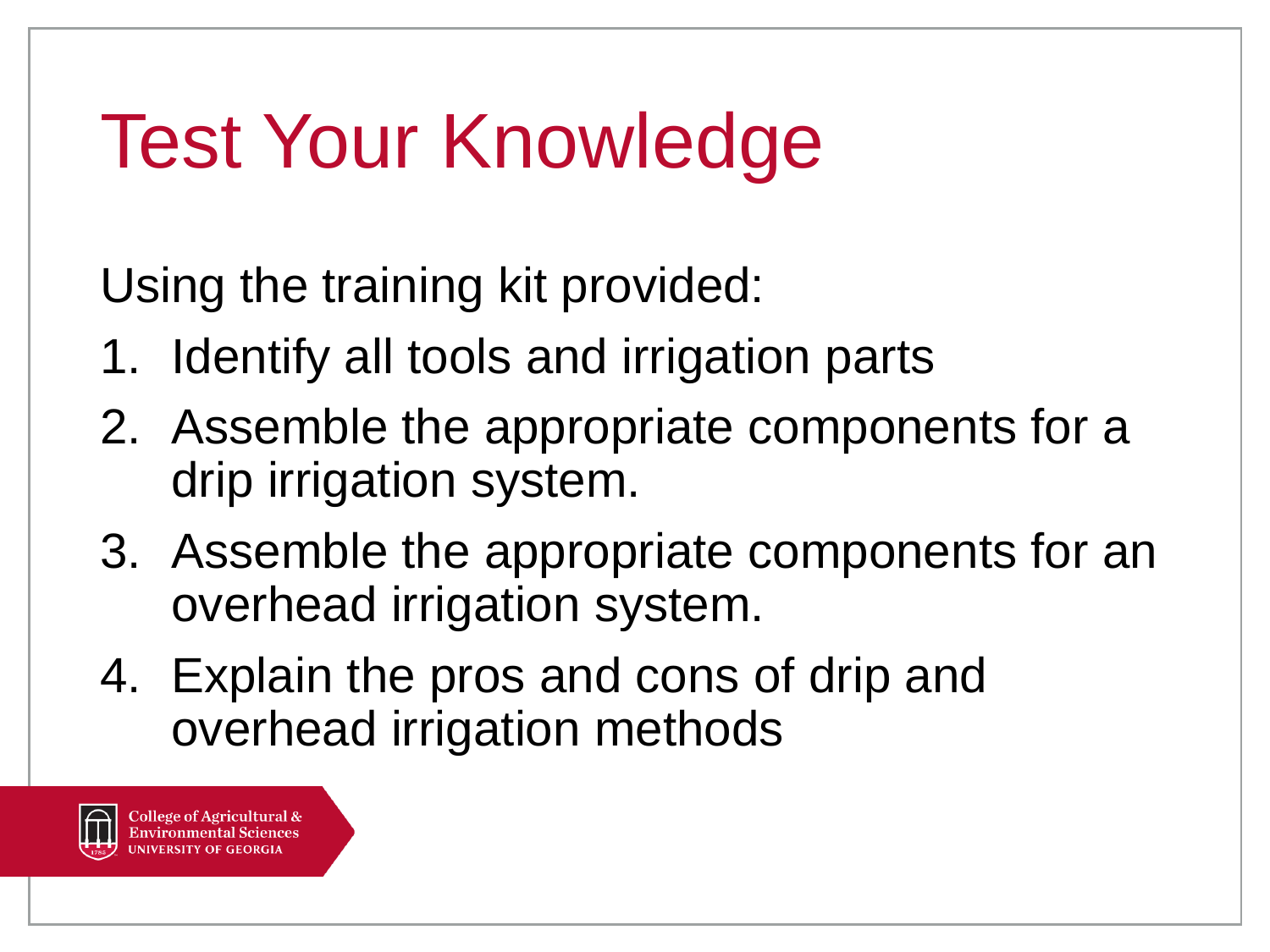

# Test Your Knowledge
Using the training kit provided:
Identify all tools and irrigation parts
Assemble the appropriate components for a drip irrigation system.
Assemble the appropriate components for an overhead irrigation system.
Explain the pros and cons of drip and overhead irrigation methods